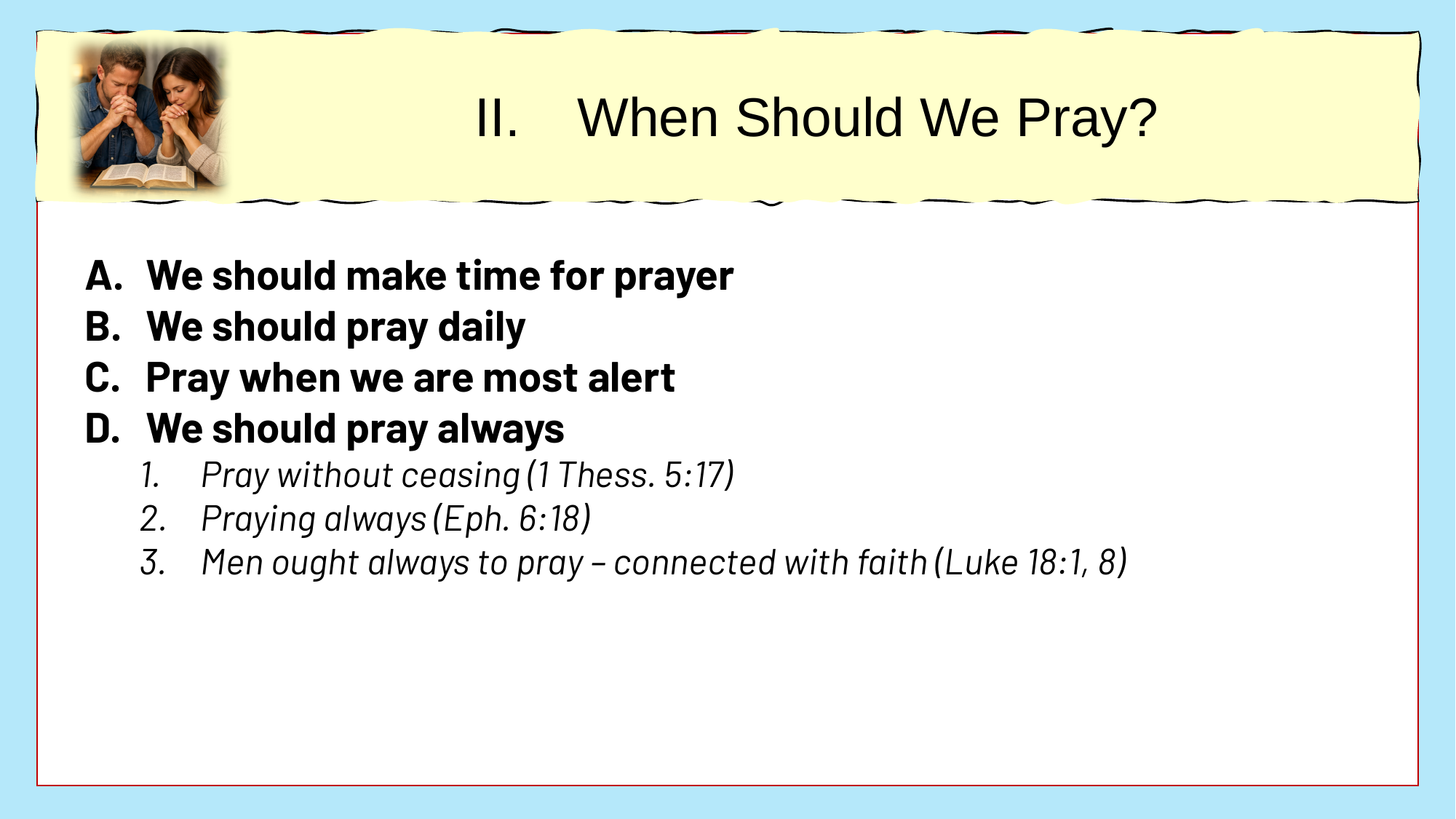

When Should We Pray?
We should make time for prayer
We should pray daily
Pray when we are most alert
We should pray always
Pray without ceasing (1 Thess. 5:17)
Praying always (Eph. 6:18)
Men ought always to pray – connected with faith (Luke 18:1, 8)